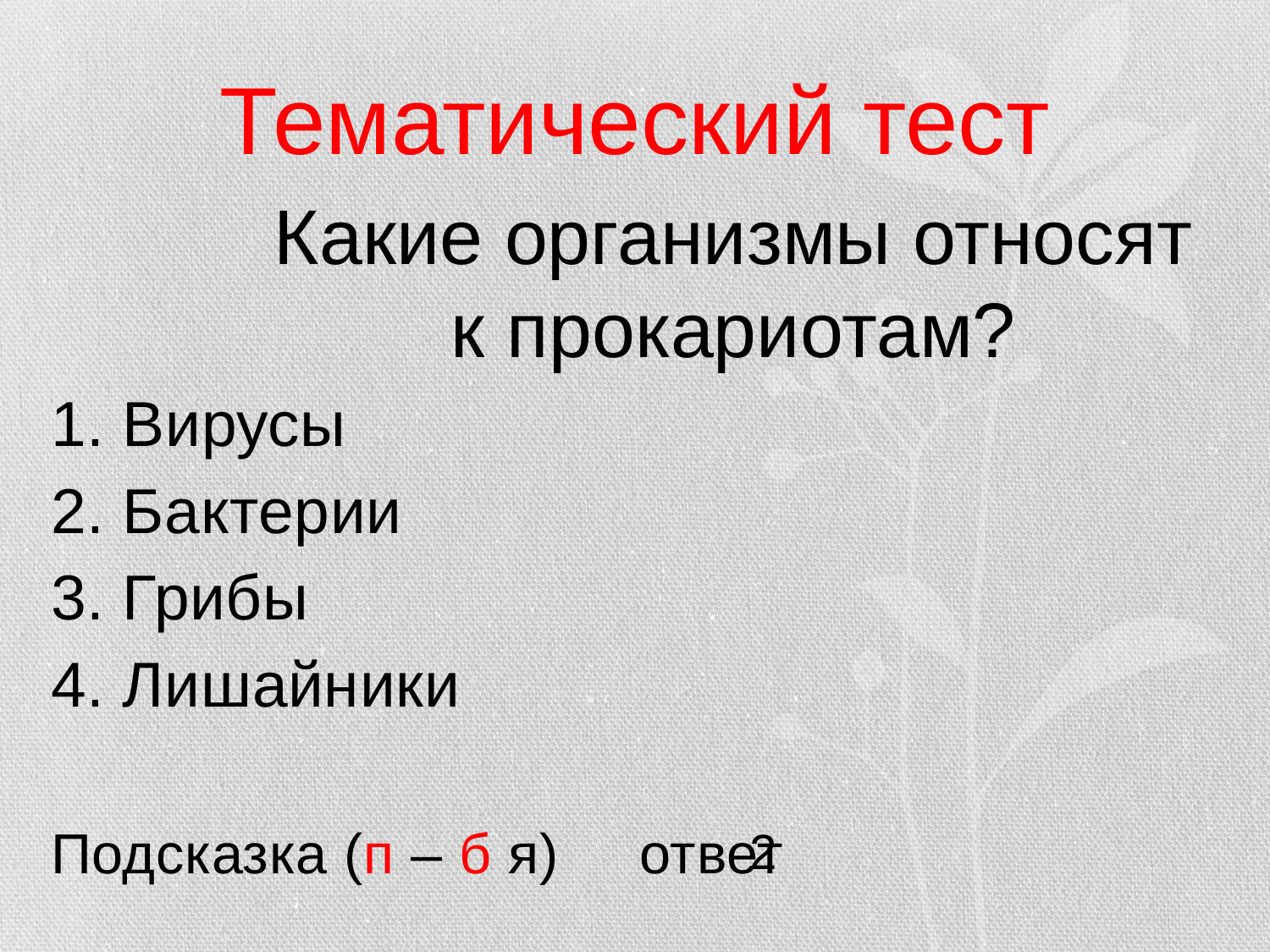

# Тематический тест
Какие организмы относят к прокариотам?
1. Вирусы
2. Бактерии
3. Грибы
4. Лишайники

Подсказка (п – б я)     ответ
2